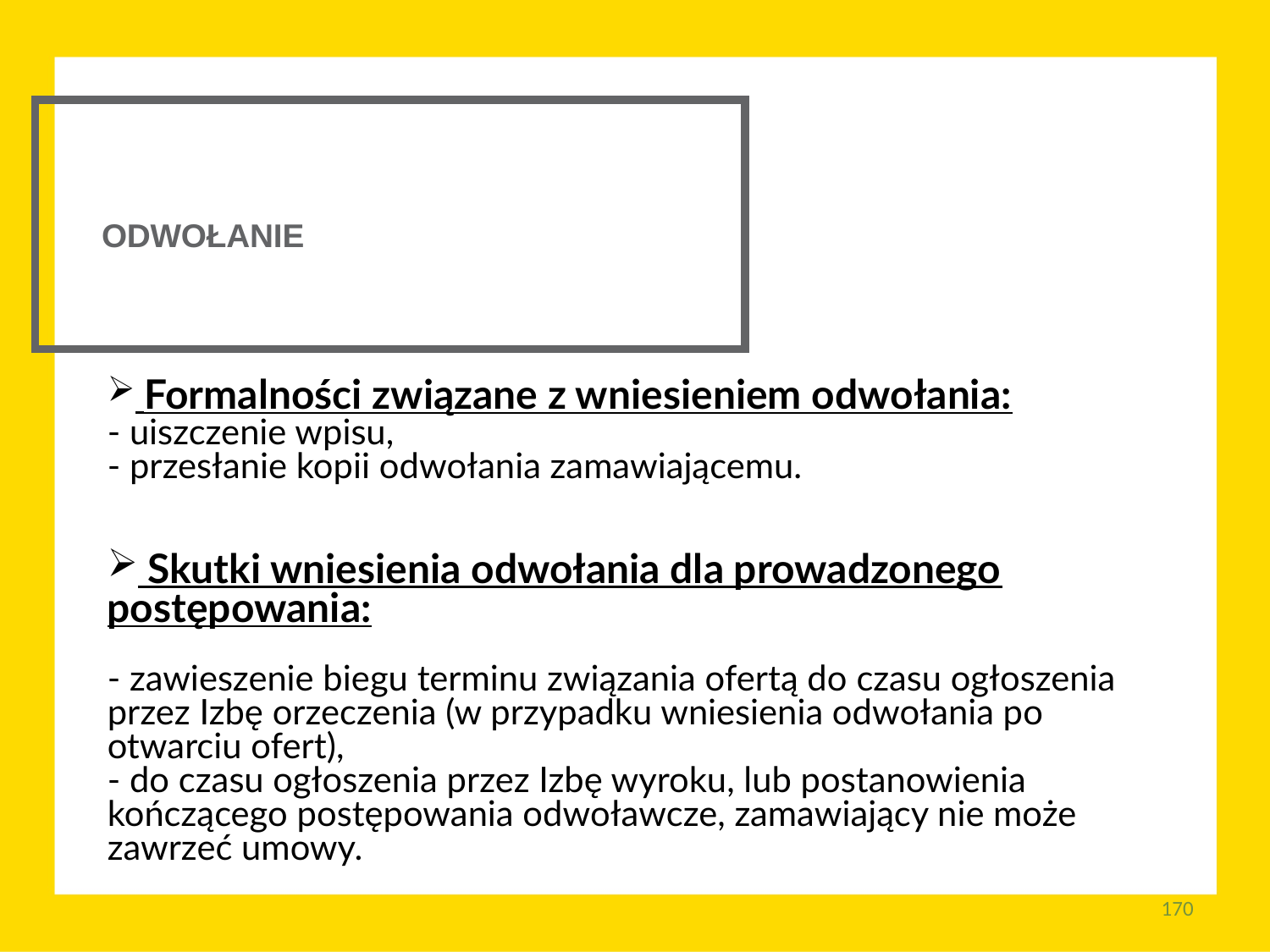

ODWOŁANIE

 Formalności związane z wniesieniem odwołania:
- uiszczenie wpisu,
- przesłanie kopii odwołania zamawiającemu.

 Skutki wniesienia odwołania dla prowadzonego postępowania:
- zawieszenie biegu terminu związania ofertą do czasu ogłoszenia przez Izbę orzeczenia (w przypadku wniesienia odwołania po otwarciu ofert),
- do czasu ogłoszenia przez Izbę wyroku, lub postanowienia kończącego postępowania odwoławcze, zamawiający nie może zawrzeć umowy.
170